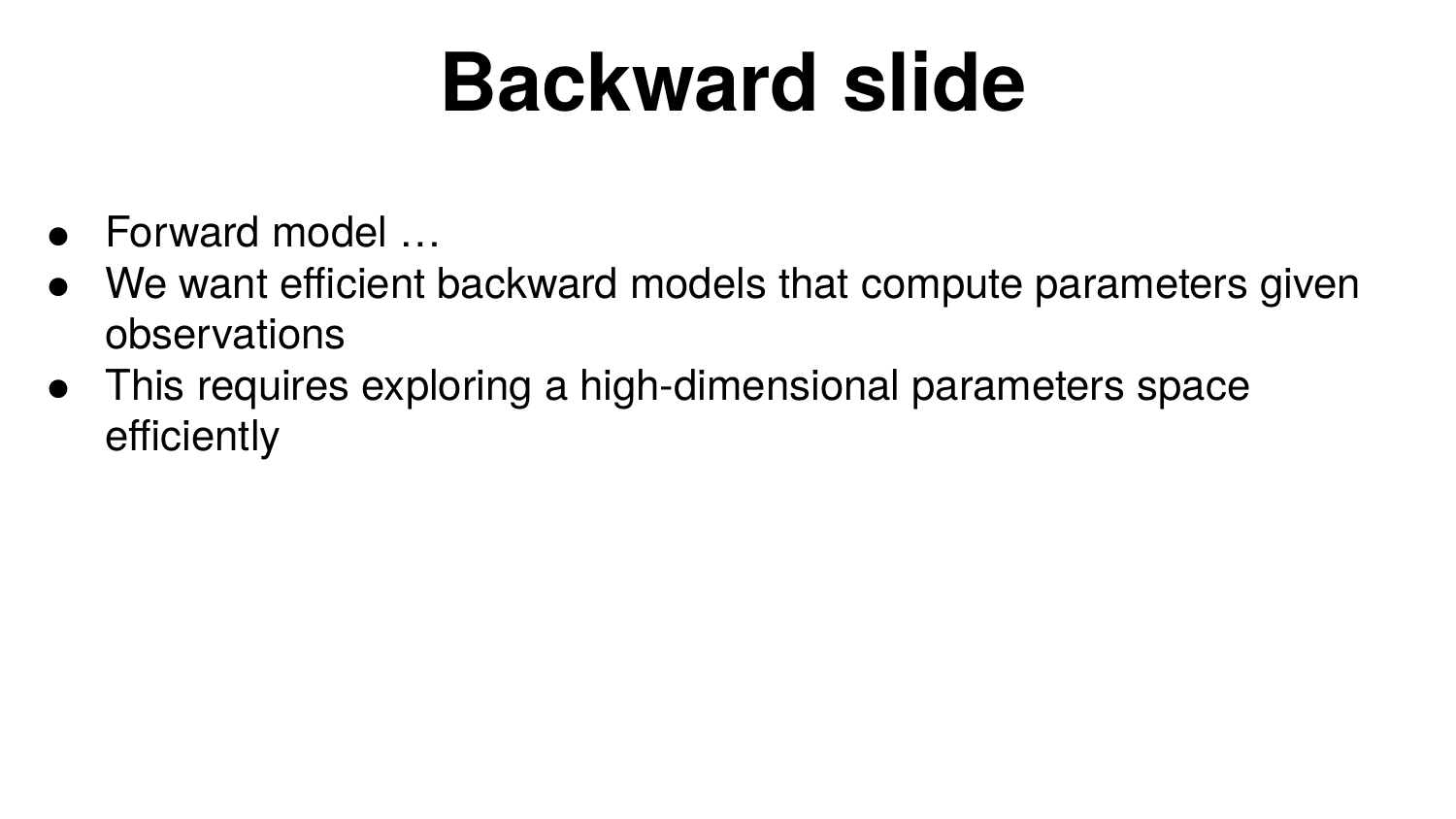

Backward slide
Forward model …
We want efficient backward models that compute parameters given observations
This requires exploring a high-dimensional parameters space efficiently